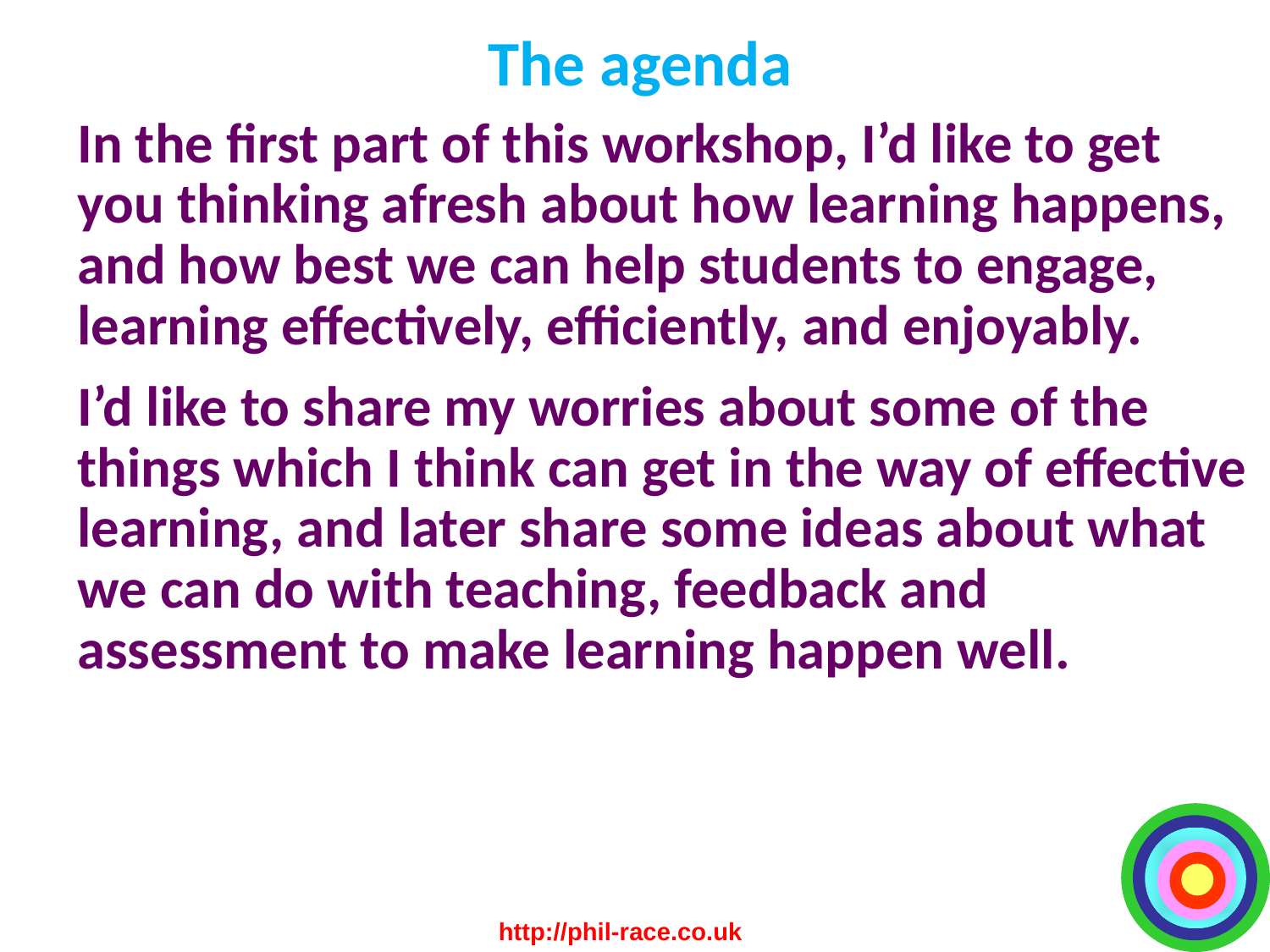

# The agenda
In the first part of this workshop, I’d like to get you thinking afresh about how learning happens, and how best we can help students to engage, learning effectively, efficiently, and enjoyably.
I’d like to share my worries about some of the things which I think can get in the way of effective learning, and later share some ideas about what we can do with teaching, feedback and assessment to make learning happen well.